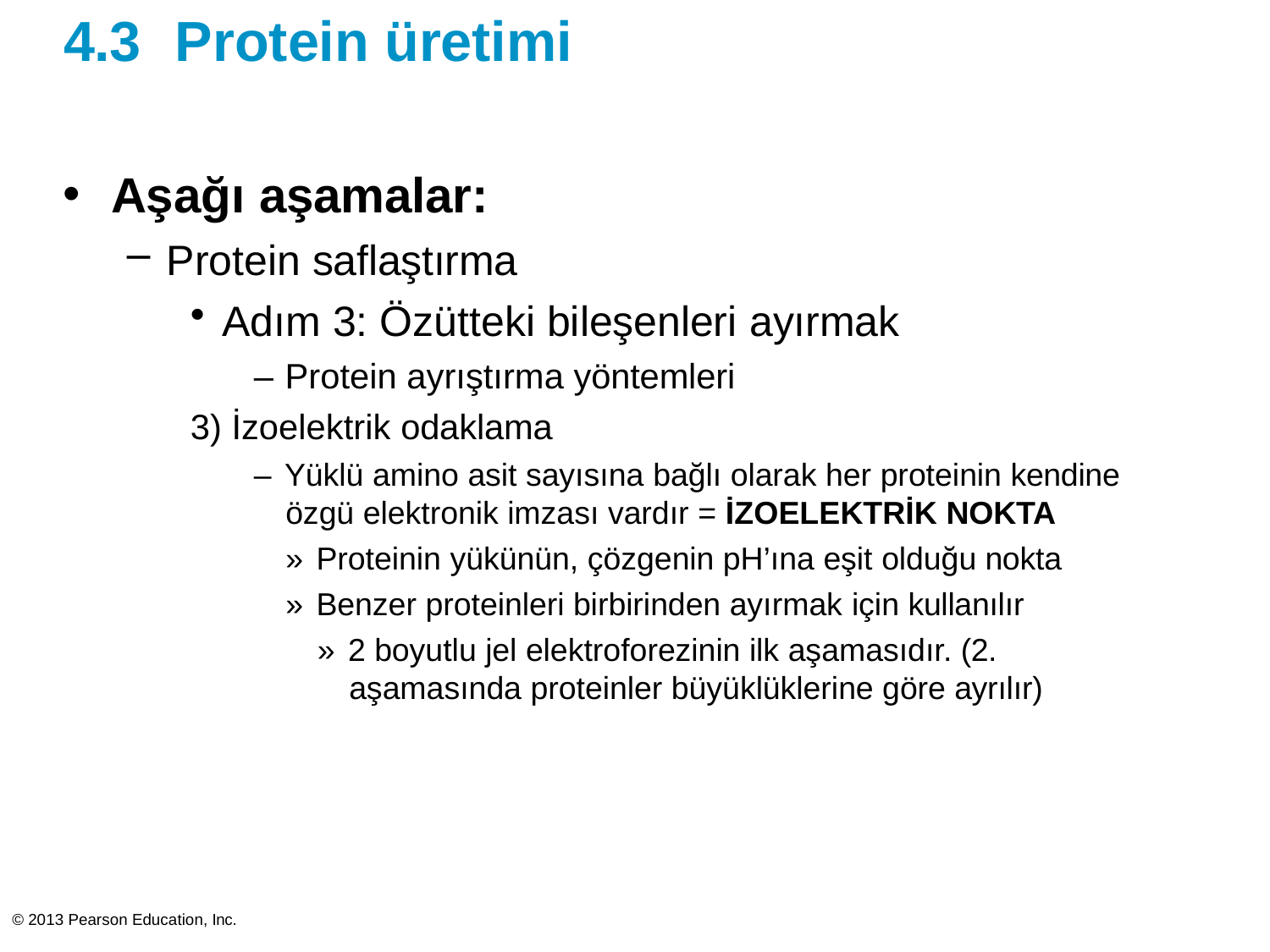

# 4.3	Protein üretimi
Aşağı aşamalar:
Protein saflaştırma
Adım 3: Özütteki bileşenleri ayırmak
– Protein ayrıştırma yöntemleri
3) İzoelektrik odaklama
– Yüklü amino asit sayısına bağlı olarak her proteinin kendine özgü elektronik imzası vardır = İZOELEKTRİK NOKTA
» Proteinin yükünün, çözgenin pH’ına eşit olduğu nokta
» Benzer proteinleri birbirinden ayırmak için kullanılır
» 2 boyutlu jel elektroforezinin ilk aşamasıdır. (2. aşamasında proteinler büyüklüklerine göre ayrılır)
© 2013 Pearson Education, Inc.